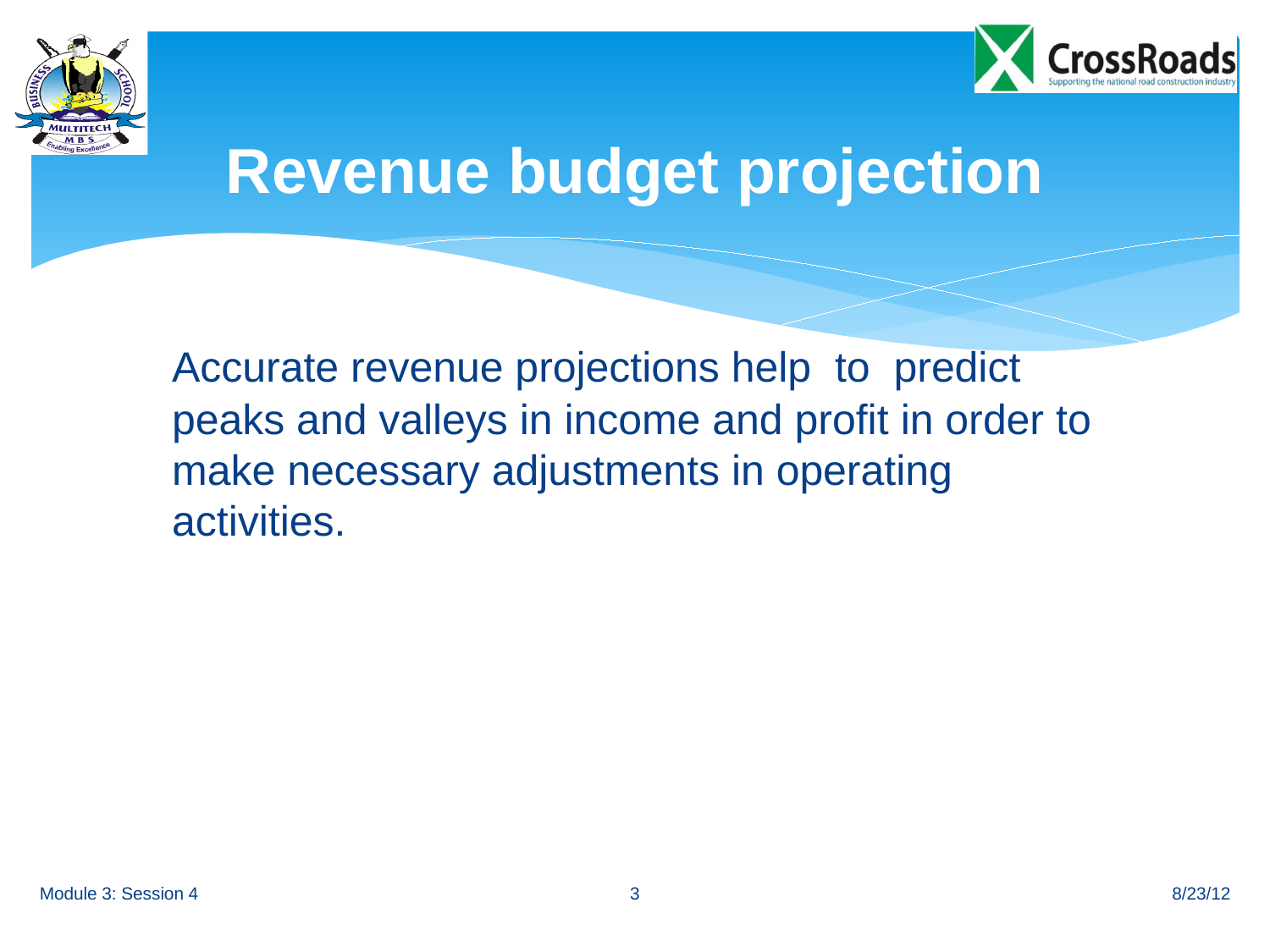

# Revenue budget projection

 	Accurate revenue projections help  to  predict peaks and valleys in income and profit in order to make necessary adjustments in operating activities.
3
Module 3: Session 4
8/23/12